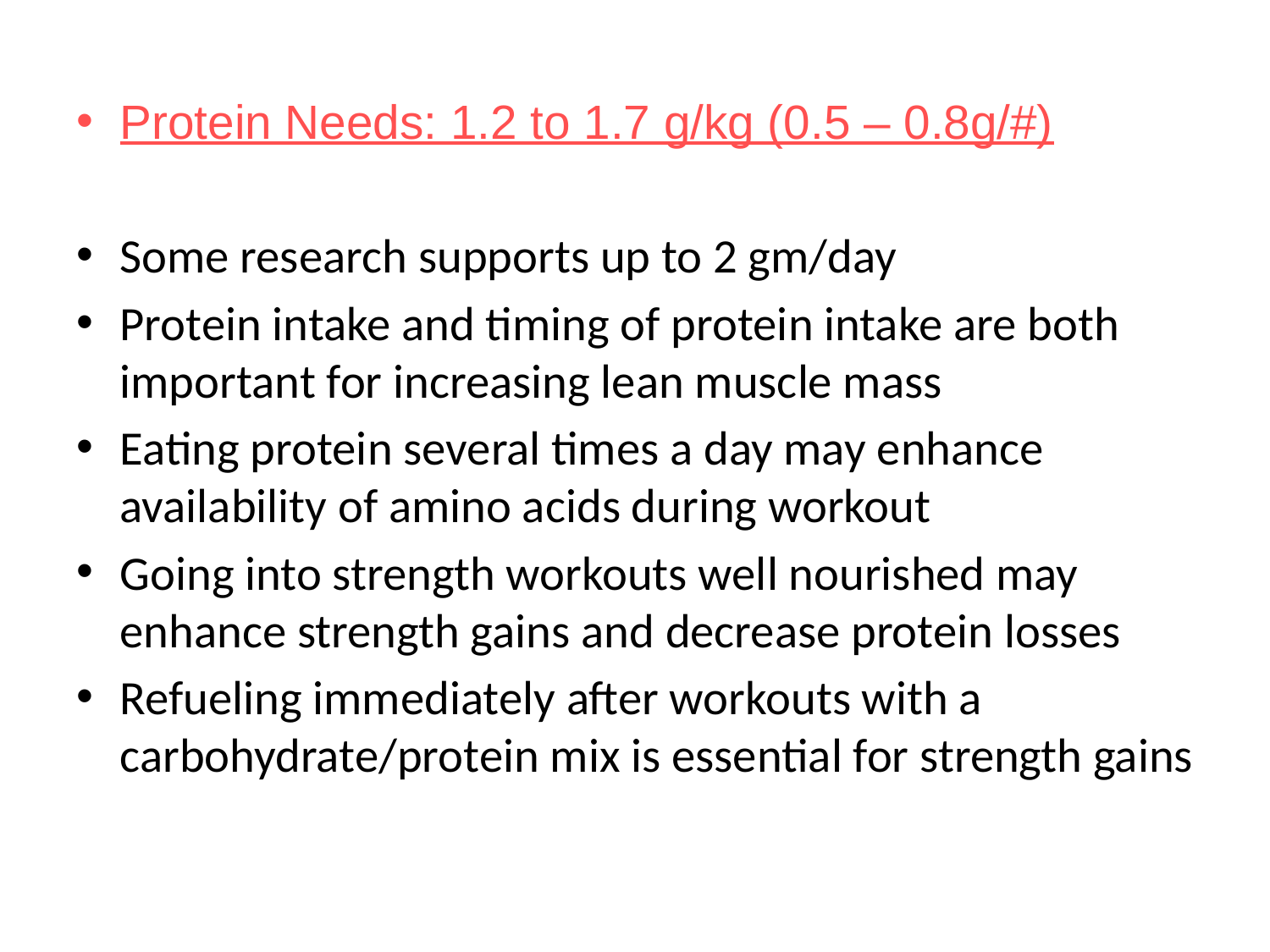

Protein Needs: 1.2 to 1.7 g/kg (0.5 – 0.8g/#)

Some research supports up to 2 gm/day
Protein intake and timing of protein intake are both important for increasing lean muscle mass
Eating protein several times a day may enhance availability of amino acids during workout
Going into strength workouts well nourished may enhance strength gains and decrease protein losses
Refueling immediately after workouts with a carbohydrate/protein mix is essential for strength gains